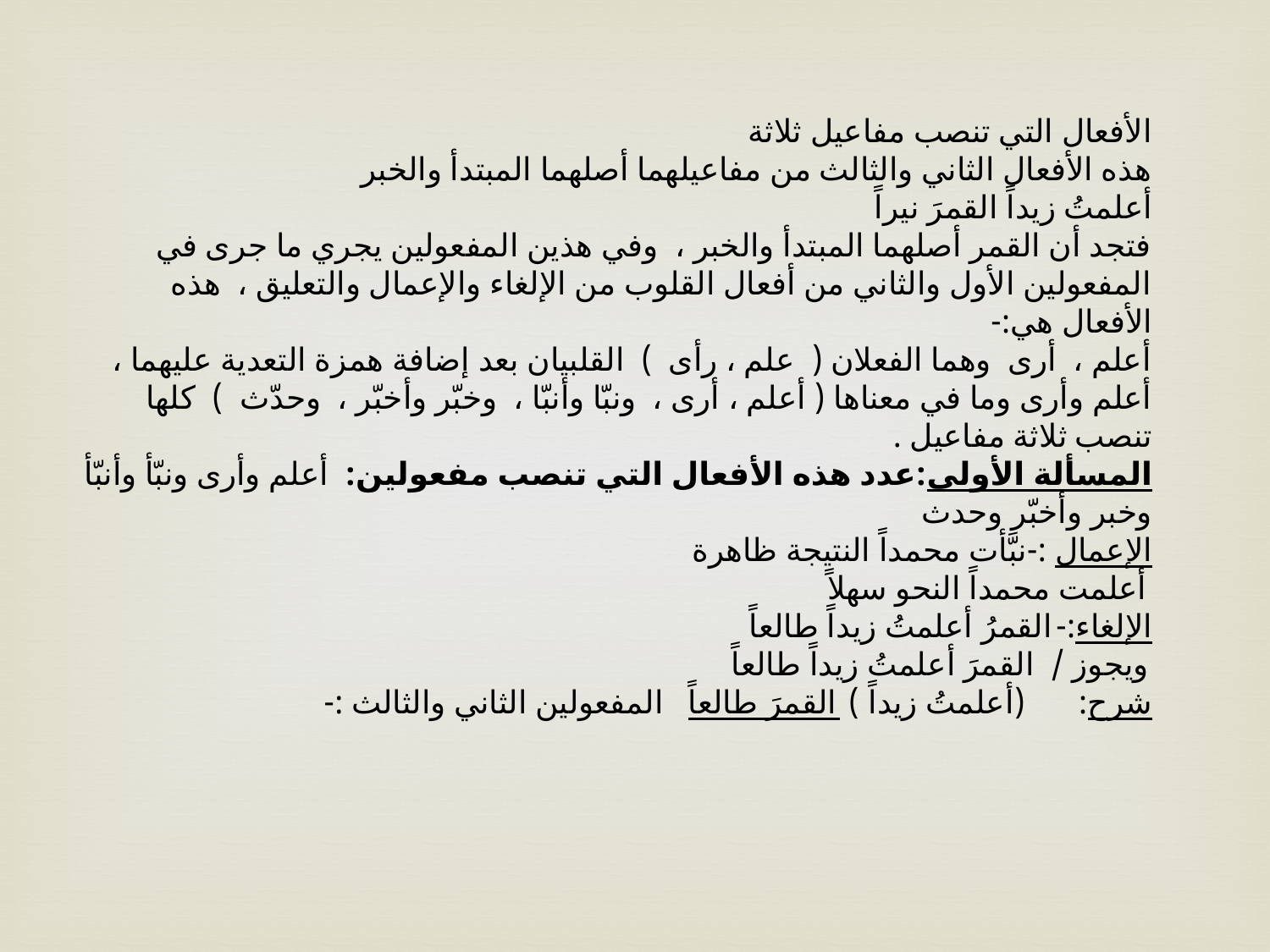

الأفعال التي تنصب مفاعيل ثلاثة
هذه الأفعال الثاني والثالث من مفاعيلهما أصلهما المبتدأ والخبر
أعلمتُ زيداً القمرَ نيراً
فتجد أن القمر أصلهما المبتدأ والخبر ،  وفي هذين المفعولين يجري ما جرى في المفعولين الأول والثاني من أفعال القلوب من الإلغاء والإعمال والتعليق ،  هذه الأفعال هي:-
أعلم ،  أرى  وهما الفعلان (  علم ، رأى  )  القلبيان بعد إضافة همزة التعدية عليهما ،  أعلم وأرى وما في معناها ( أعلم ، أرى ،  ونبّا وأنبّا ،  وخبّر وأخبّر ،  وحدّث  )  كلها تنصب ثلاثة مفاعيل .
المسألة الأولى:عدد هذه الأفعال التي تنصب مفعولين:  أعلم وأرى ونبّأ وأنبّأ وخبر وأخبّر وحدث
الإعمال :-	نبَّأت محمداً النتيجة ظاهرة
أعلمت محمداً النحو سهلاً
الإلغاء:-	القمرُ أعلمتُ زيداً طالعاً
ويجوز /  القمرَ أعلمتُ زيداً طالعاً
شرح:		(أعلمتُ زيداً ) القمرَ طالعاً   المفعولين الثاني والثالث :-